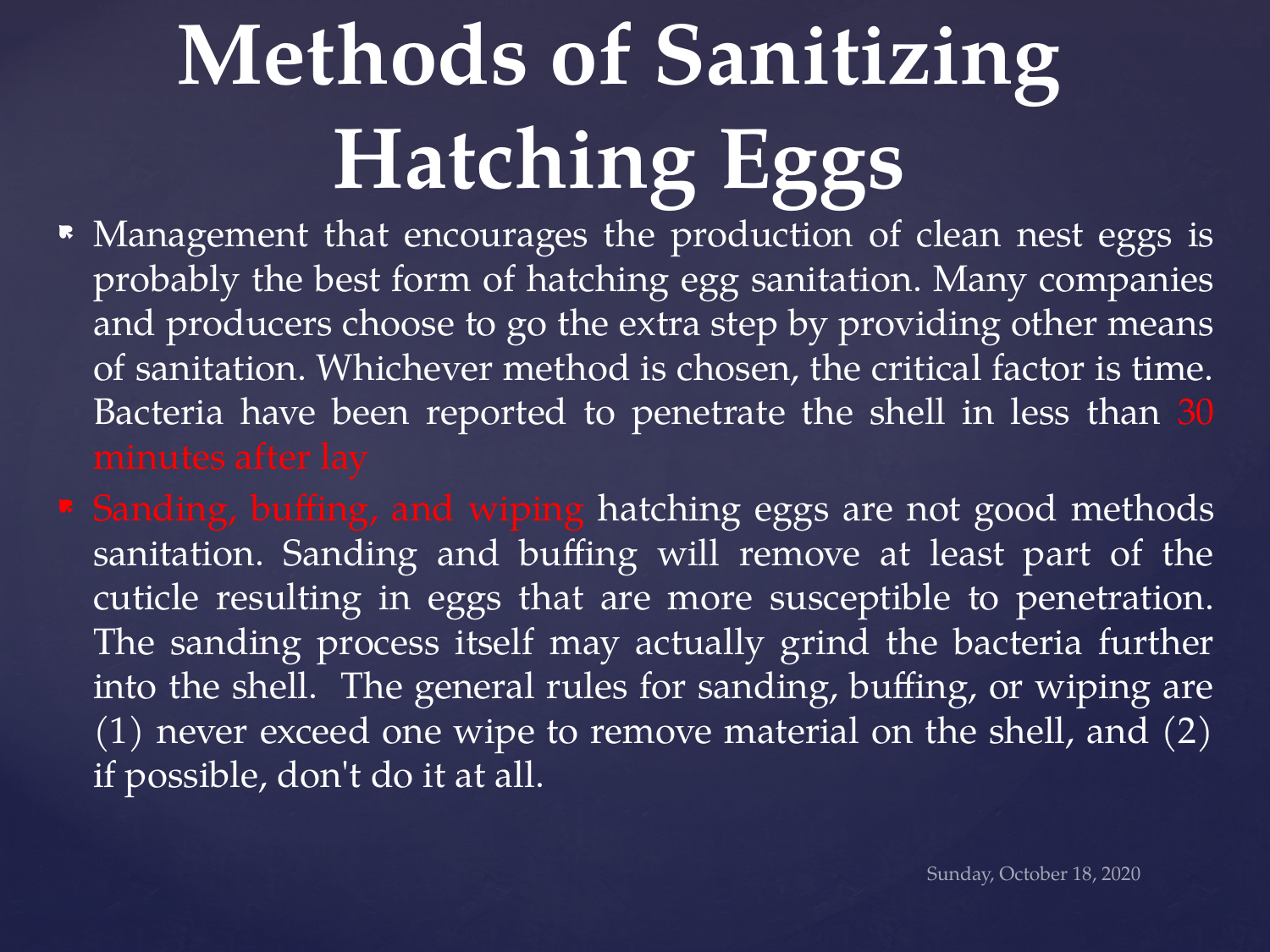

# Methods of Sanitizing Hatching Eggs
Management that encourages the production of clean nest eggs is probably the best form of hatching egg sanitation. Many companies and producers choose to go the extra step by providing other means of sanitation. Whichever method is chosen, the critical factor is time. Bacteria have been reported to penetrate the shell in less than 30 minutes after lay
Sanding, buffing, and wiping hatching eggs are not good methods sanitation. Sanding and buffing will remove at least part of the cuticle resulting in eggs that are more susceptible to penetration. The sanding process itself may actually grind the bacteria further into the shell.  The general rules for sanding, buffing, or wiping are (1) never exceed one wipe to remove material on the shell, and (2) if possible, don't do it at all.

Sunday, October 18, 2020